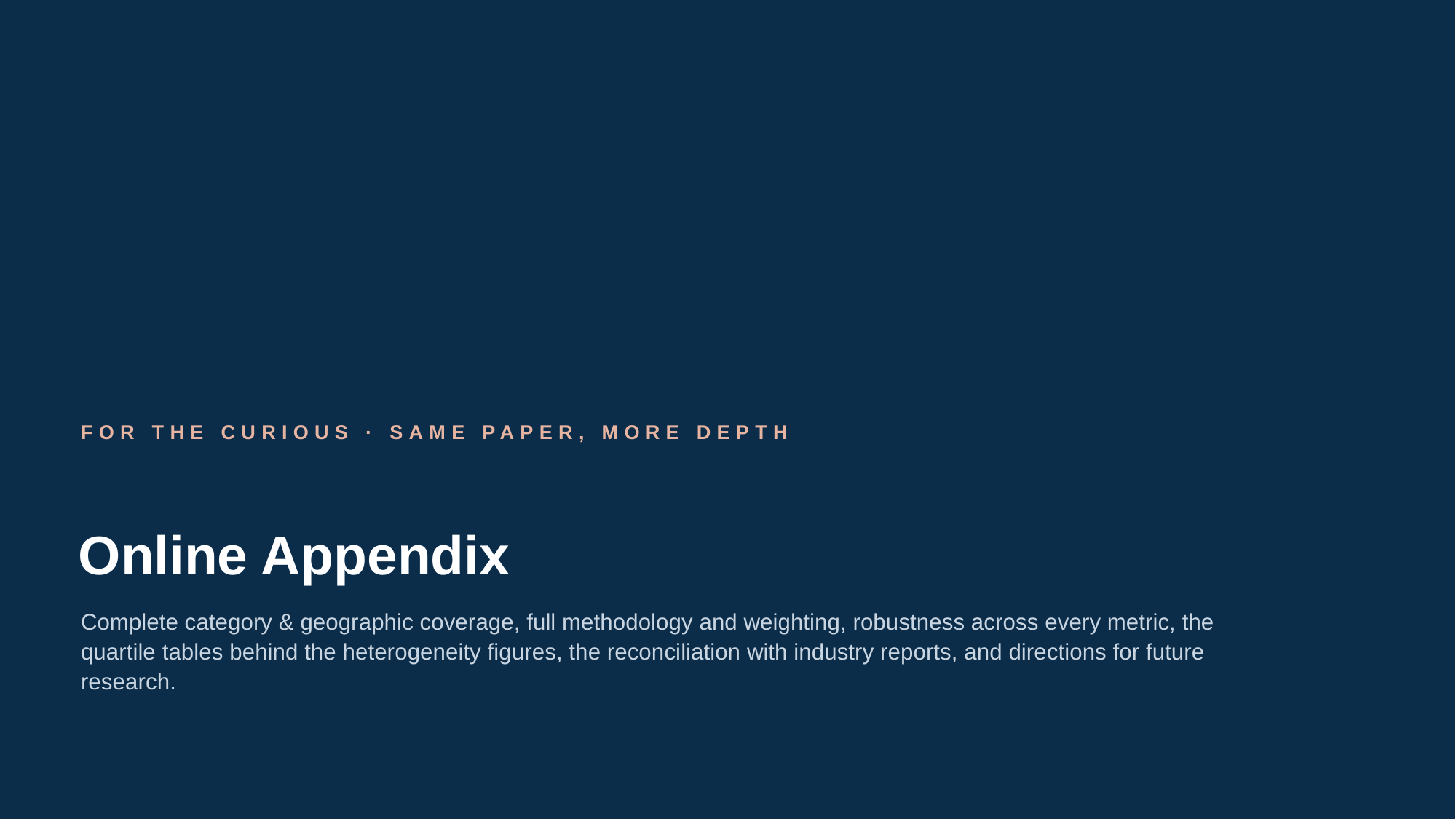

FOR THE CURIOUS · SAME PAPER, MORE DEPTH
Online Appendix
Complete category & geographic coverage, full methodology and weighting, robustness across every metric, the quartile tables behind the heterogeneity figures, the reconciliation with industry reports, and directions for future research.